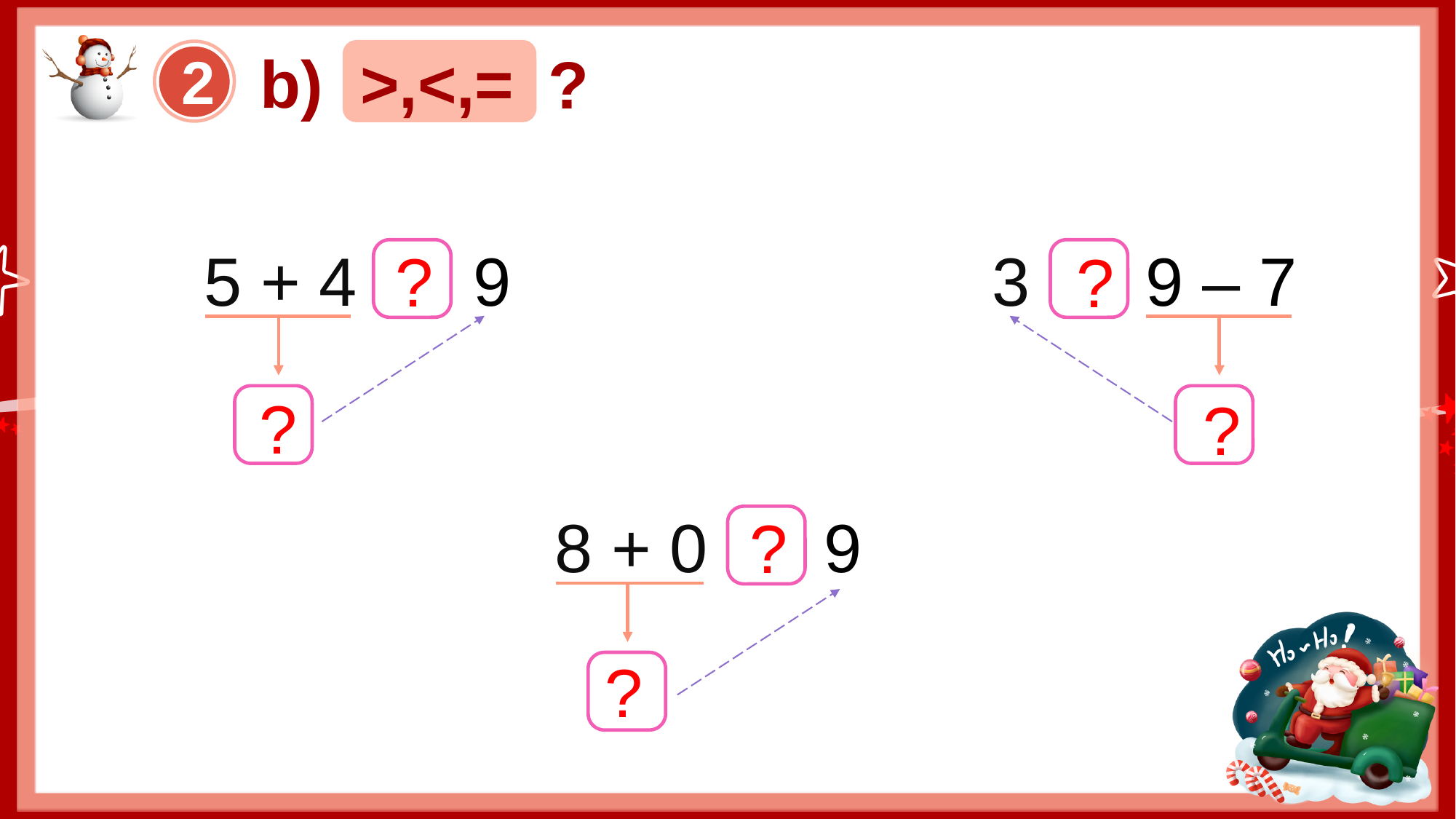

b)
>,<,=
?

2

5 + 4  =  9
3  >  9 – 7

?
?
9
2
?
?
8 + 0  <  9

?
8
?